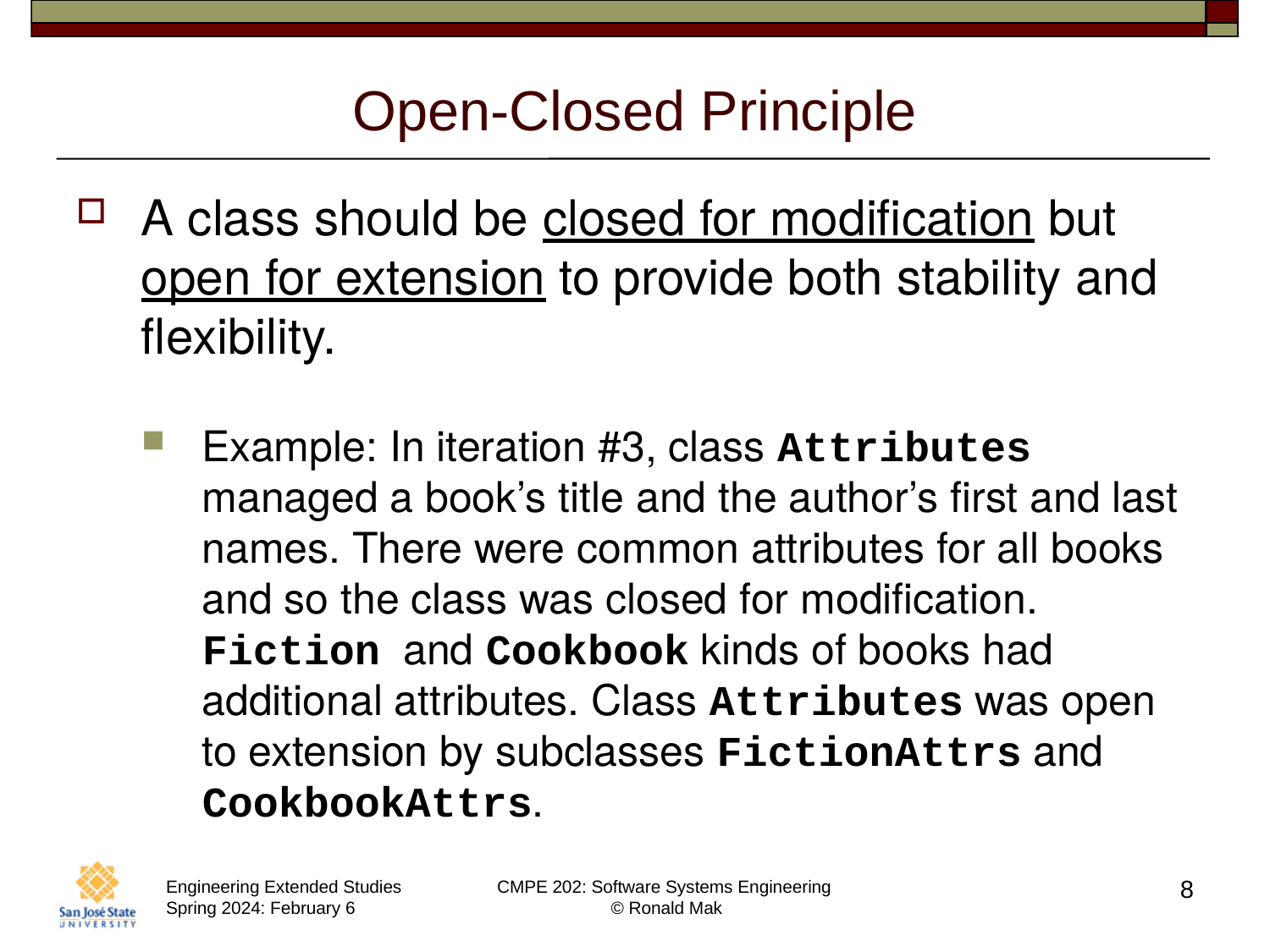

# Open-Closed Principle
A class should be closed for modification but open for extension to provide both stability and flexibility.

Example: In iteration #3, class Attributes managed a book’s title and the author’s first and last names. There were common attributes for all books and so the class was closed for modification. Fiction  and Cookbook kinds of books had additional attributes. Class Attributes was open to extension by subclasses FictionAttrs and CookbookAttrs.
8